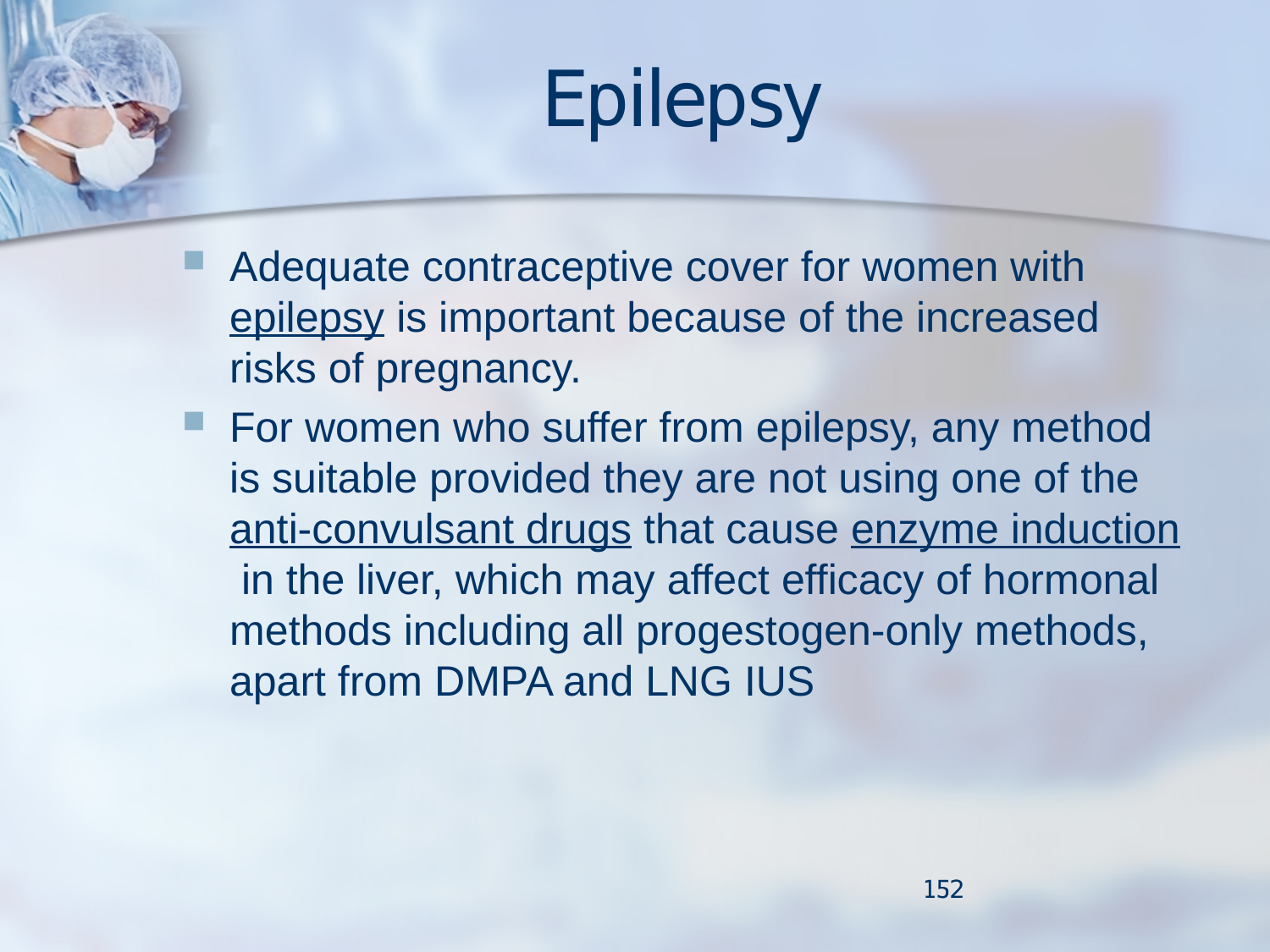

# Epilepsy
Adequate contraceptive cover for women with epilepsy is important because of the increased risks of pregnancy.
For women who suffer from epilepsy, any method is suitable provided they are not using one of the anti-convulsant drugs that cause enzyme induction in the liver, which may affect efficacy of hormonal methods including all progestogen-only methods, apart from DMPA and LNG IUS

152